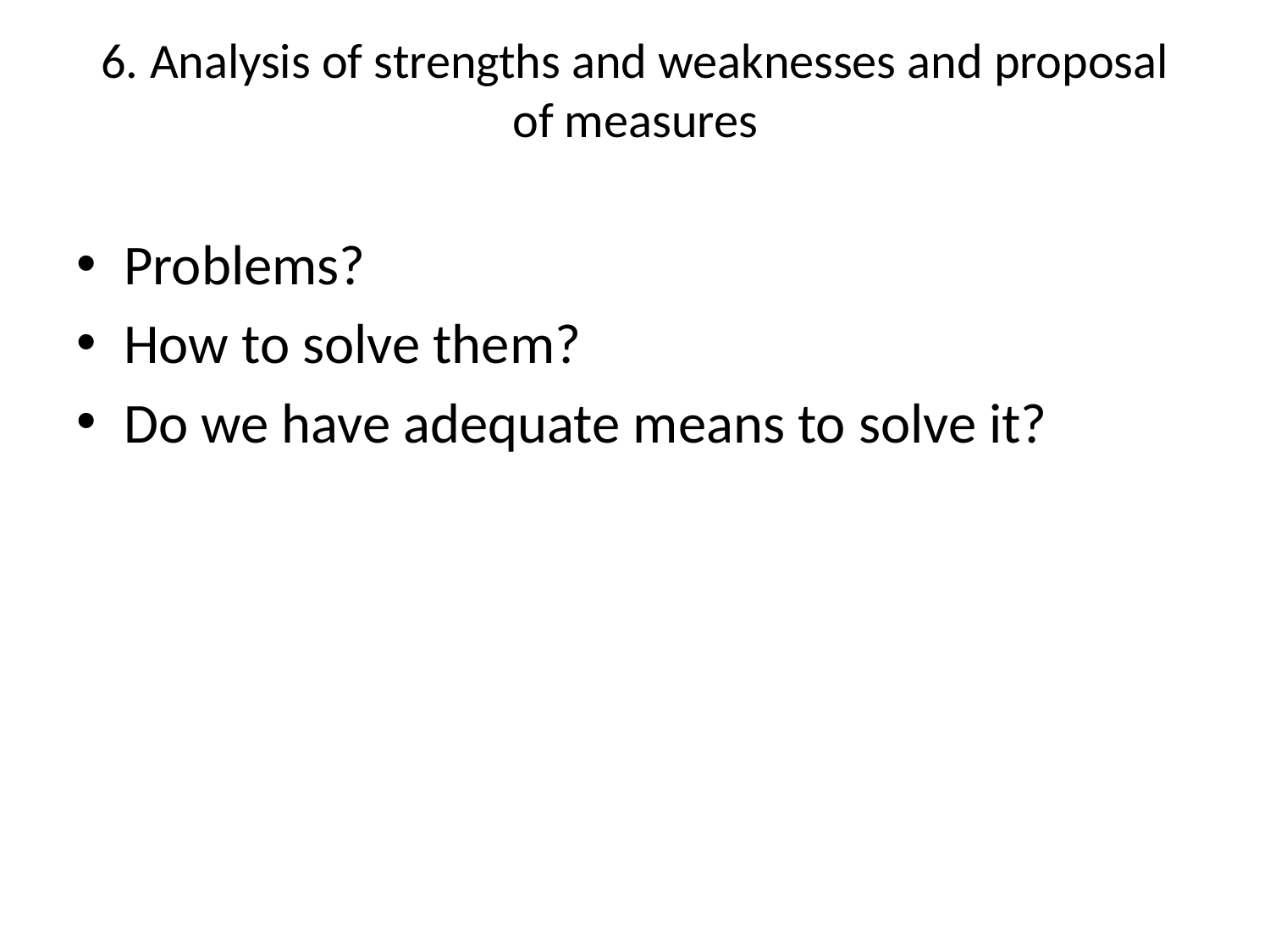

# 6. Analysis of strengths and weaknesses and proposal of measures
Problems?
How to solve them?
Do we have adequate means to solve it?